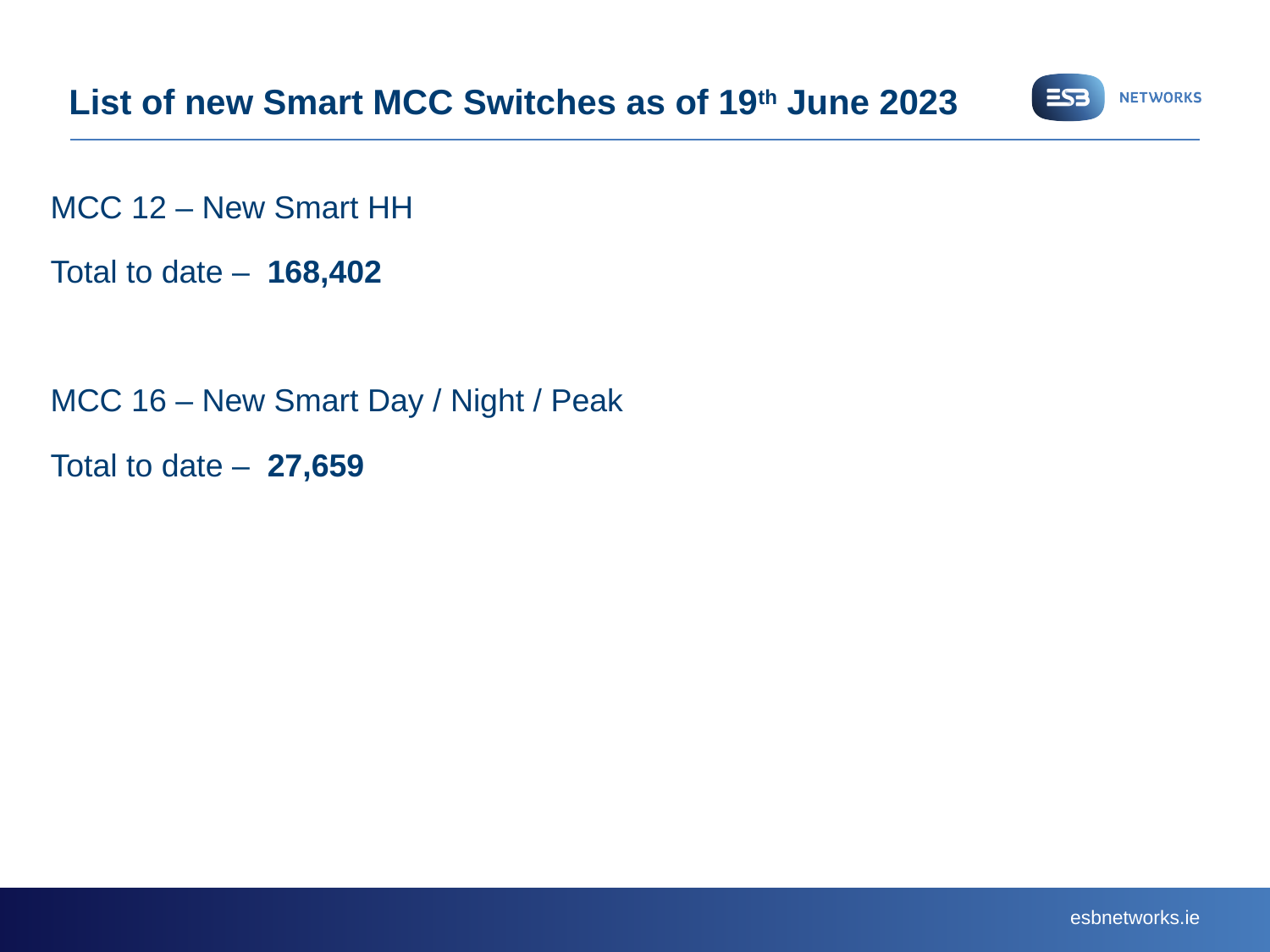

# List of new Smart MCC Switches as of 19th June 2023
MCC 12 – New Smart HH
Total to date –  168,402

MCC 16 – New Smart Day / Night / Peak
Total to date –  27,659